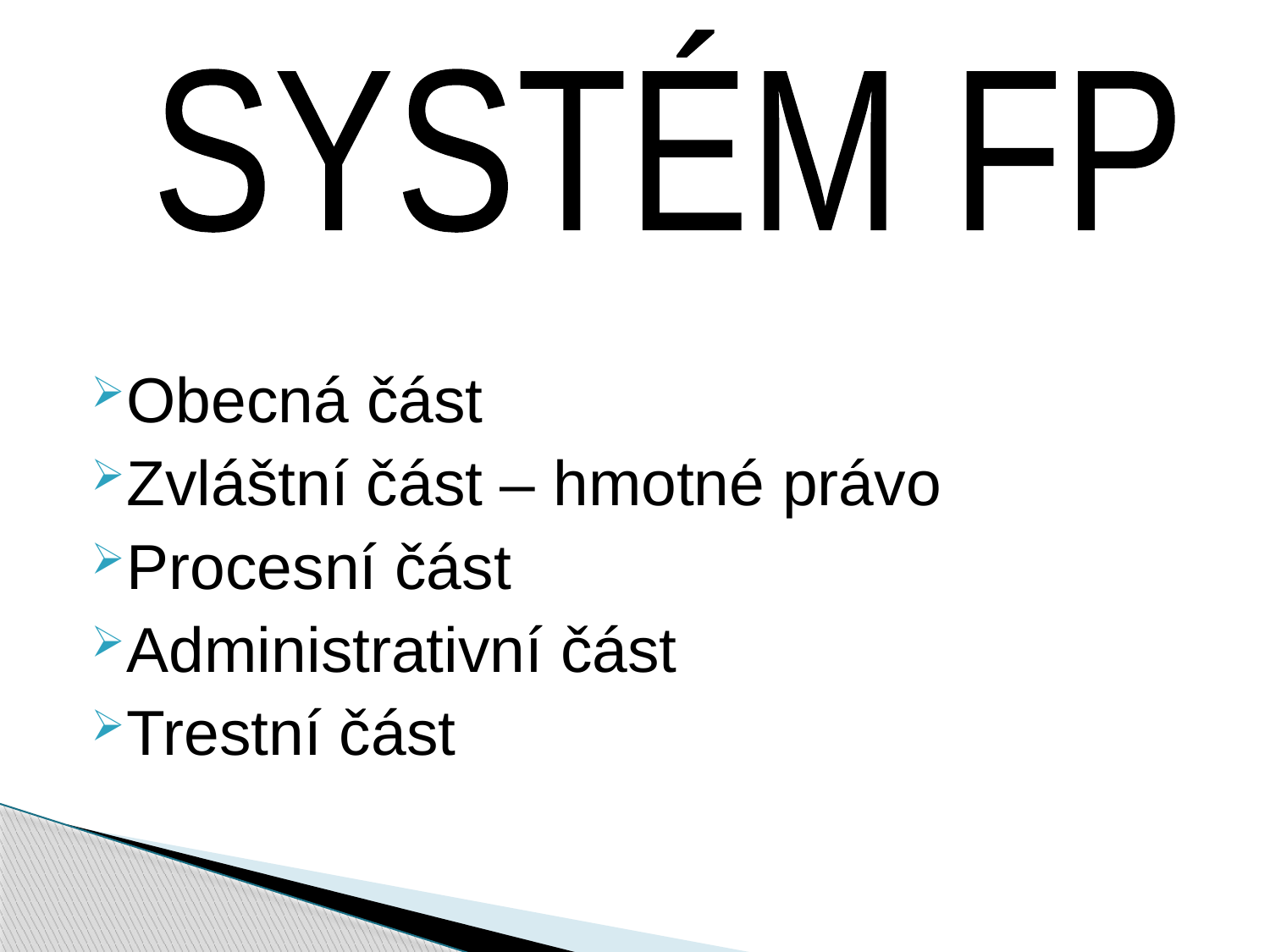

SYSTÉM FP

Obecná část
Zvláštní část – hmotné právo
Procesní část
Administrativní část
Trestní část